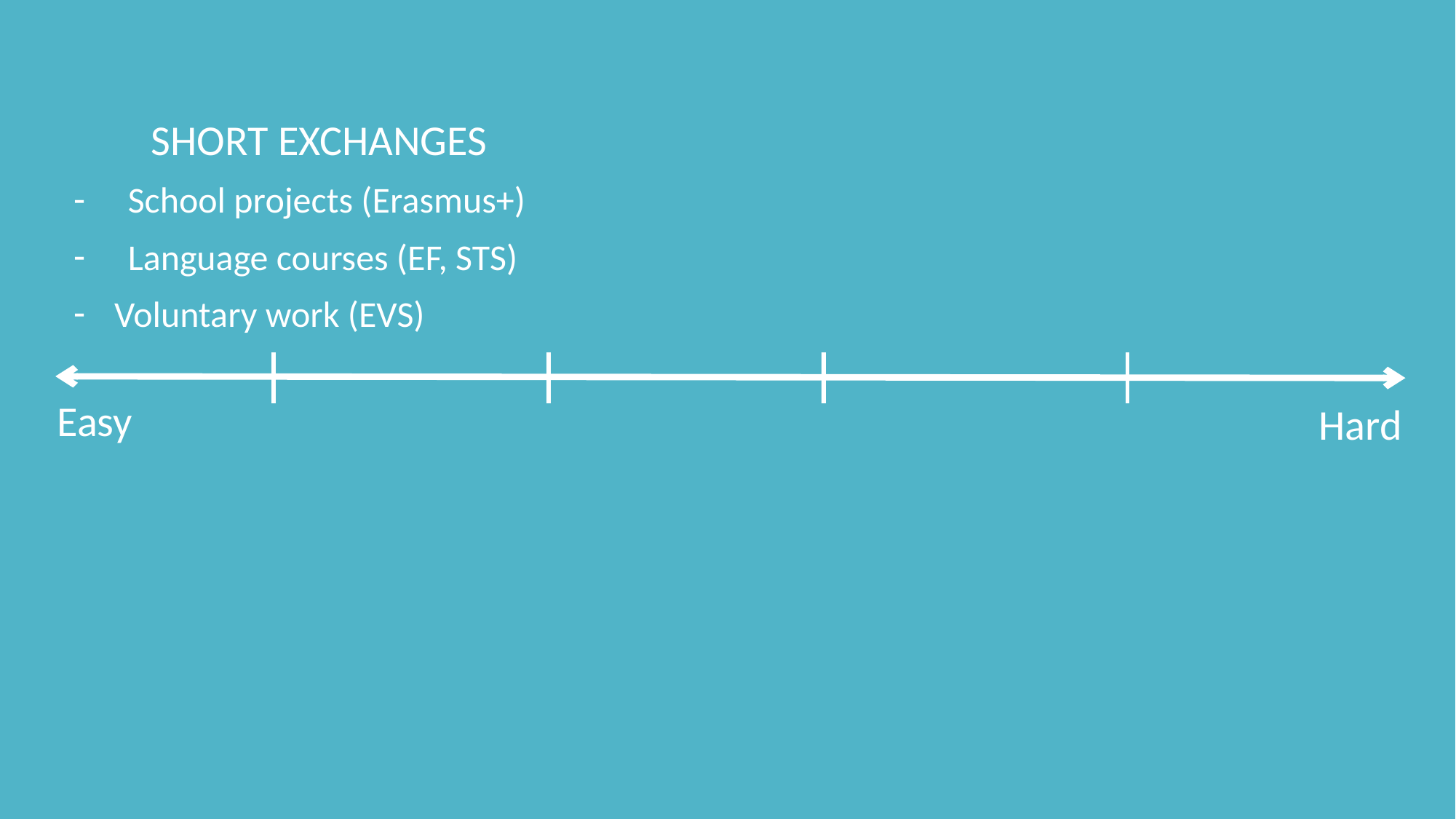

SHORT EXCHANGES
School projects (Erasmus+)
Language courses (EF, STS)
Voluntary work (EVS)

Easy
Hard